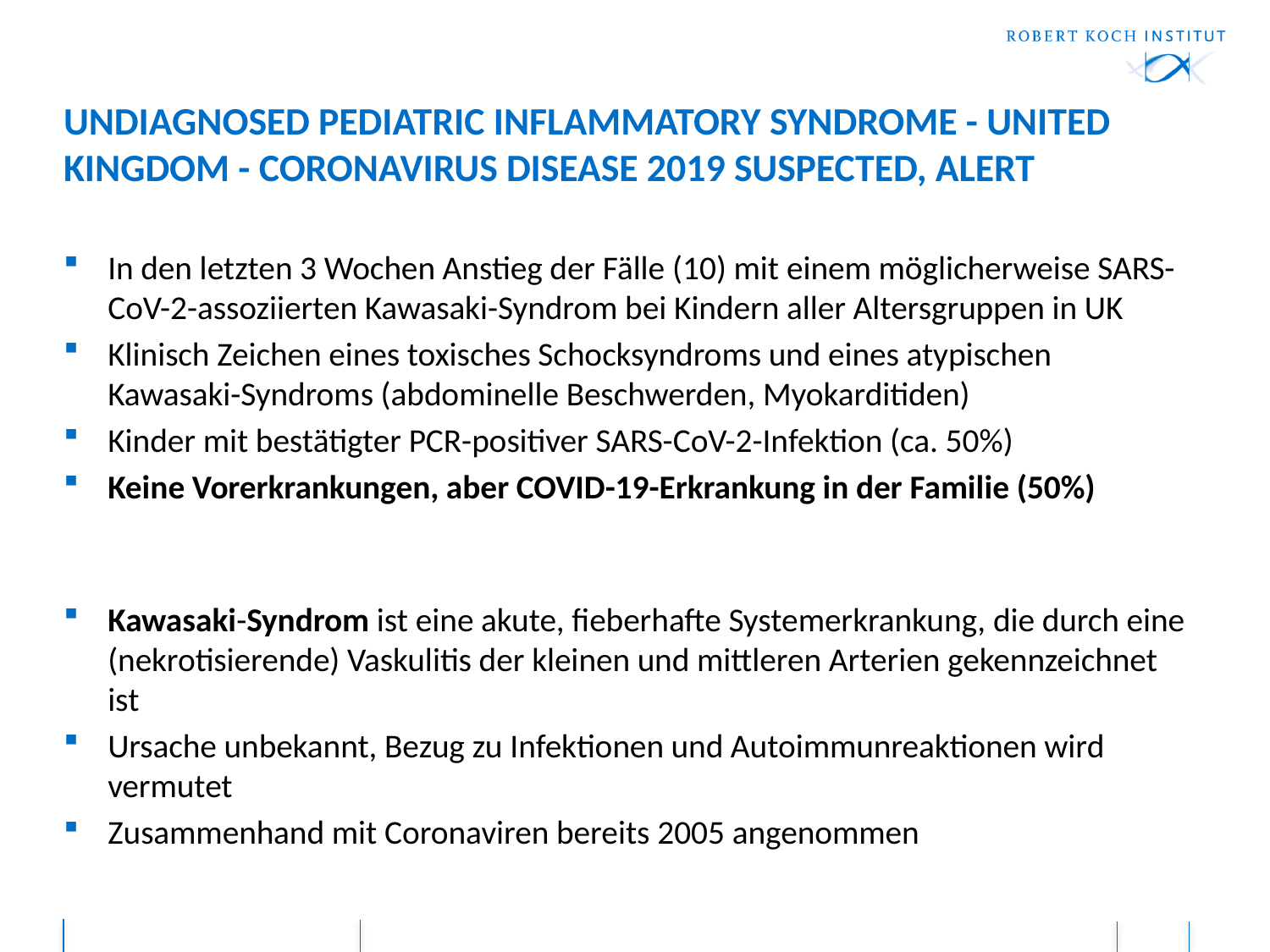

# UNDIAGNOSED PEDIATRIC INFLAMMATORY SYNDROME - UNITED KINGDOM - CORONAVIRUS DISEASE 2019 SUSPECTED, ALERT
In den letzten 3 Wochen Anstieg der Fälle (10) mit einem möglicherweise SARS-CoV-2-assoziierten Kawasaki-Syndrom bei Kindern aller Altersgruppen in UK
Klinisch Zeichen eines toxisches Schocksyndroms und eines atypischen Kawasaki-Syndroms (abdominelle Beschwerden, Myokarditiden)
Kinder mit bestätigter PCR-positiver SARS-CoV-2-Infektion (ca. 50%)
Keine Vorerkrankungen, aber COVID-19-Erkrankung in der Familie (50%)

Kawasaki-Syndrom ist eine akute, fieberhafte Systemerkrankung, die durch eine (nekrotisierende) Vaskulitis der kleinen und mittleren Arterien gekennzeichnet ist
Ursache unbekannt, Bezug zu Infektionen und Autoimmunreaktionen wird vermutet
Zusammenhand mit Coronaviren bereits 2005 angenommen